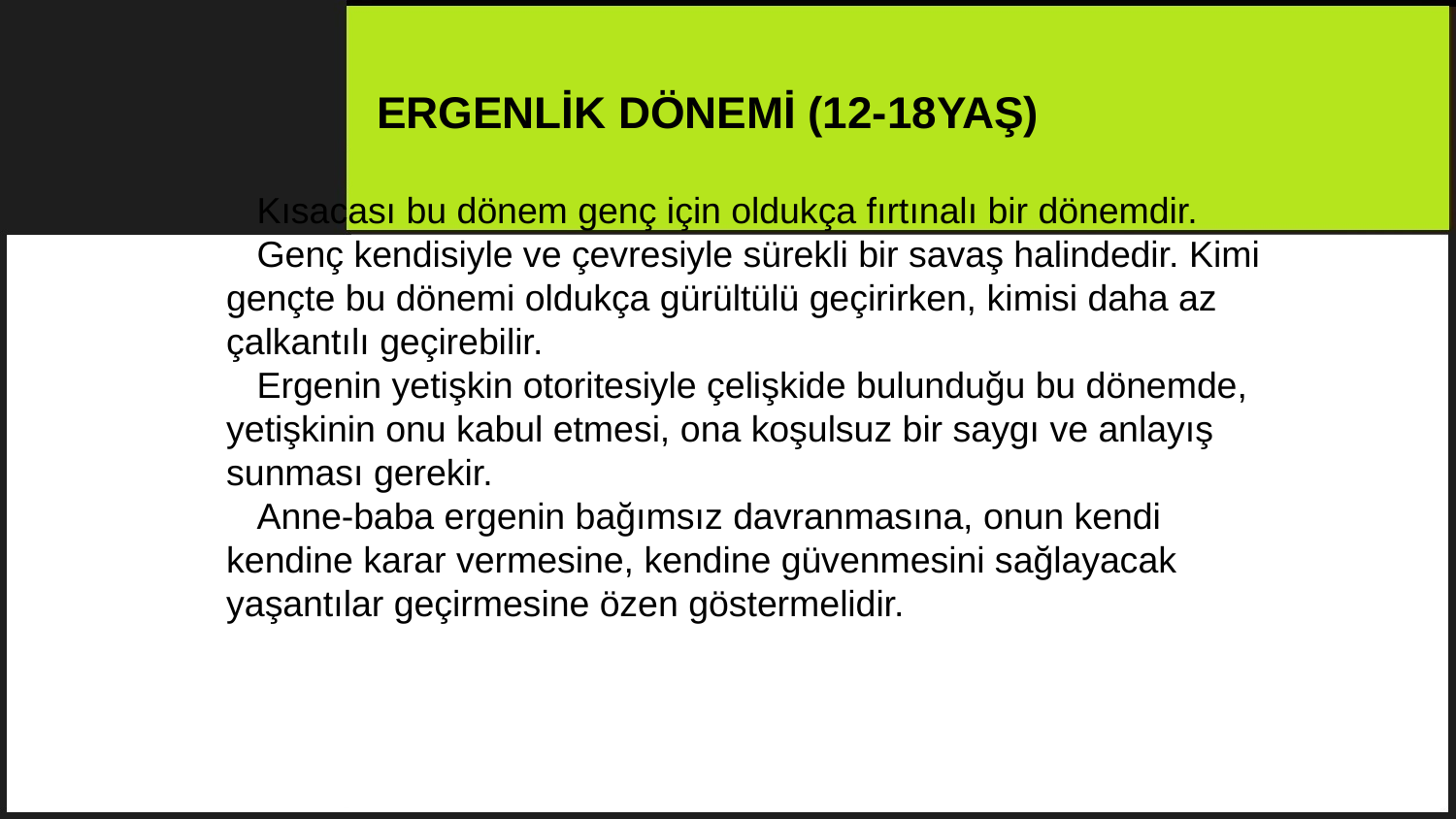

ERGENLİK DÖNEMİ (12-18YAŞ)

   Kısacası bu dönem genç için oldukça fırtınalı bir dönemdir.
   Genç kendisiyle ve çevresiyle sürekli bir savaş halindedir. Kimi gençte bu dönemi oldukça gürültülü geçirirken, kimisi daha az çalkantılı geçirebilir.
   Ergenin yetişkin otoritesiyle çelişkide bulunduğu bu dönemde, yetişkinin onu kabul etmesi, ona koşulsuz bir saygı ve anlayış sunması gerekir.
   Anne-baba ergenin bağımsız davranmasına, onun kendi kendine karar vermesine, kendine güvenmesini sağlayacak yaşantılar geçirmesine özen göstermelidir.